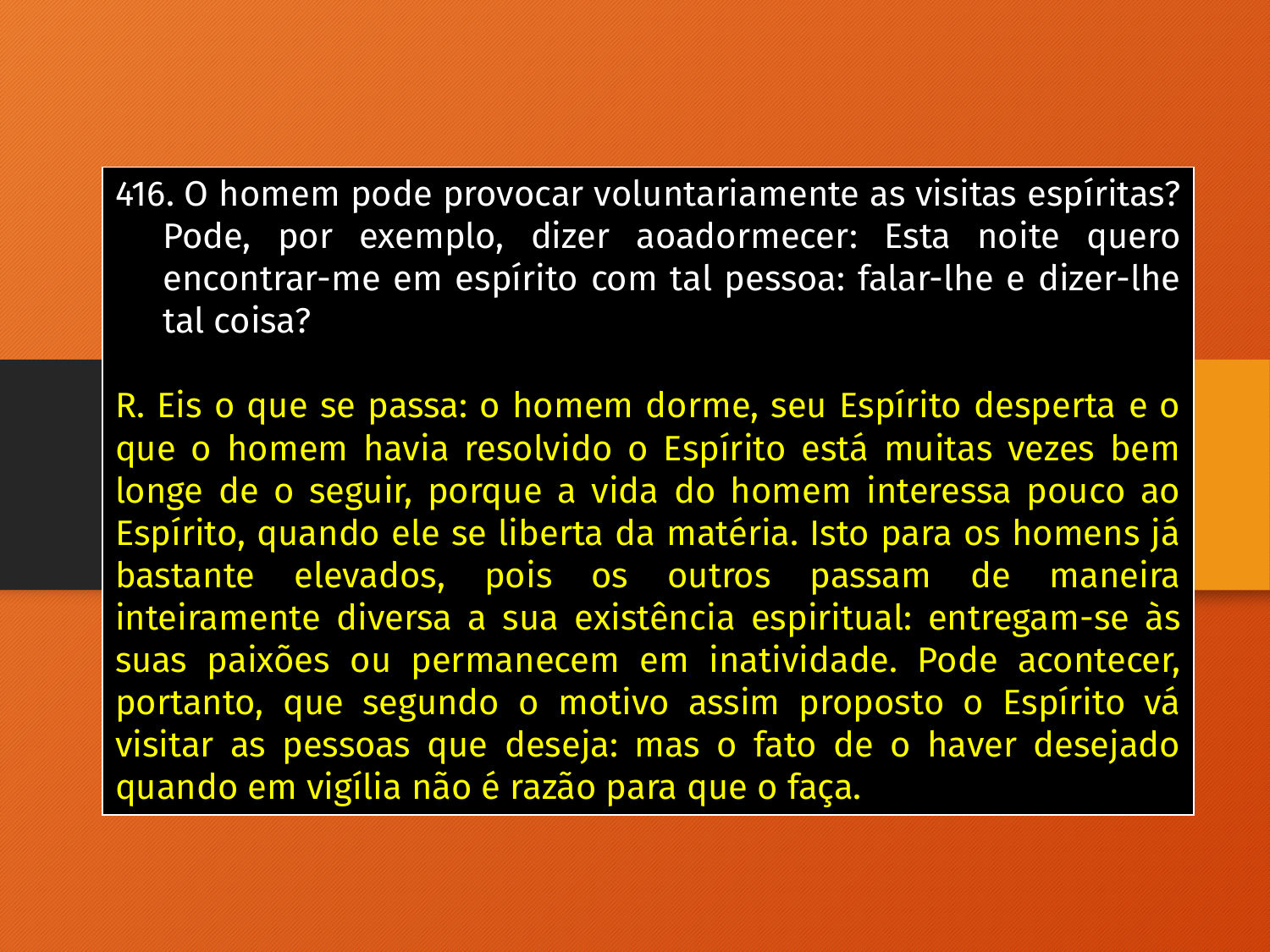

| O homem pode provocar voluntariamente as visitas espíritas? Pode, por exemplo, dizer aoadormecer: Esta noite quero encontrar-me em espírito com tal pessoa: falar-lhe e dizer-lhe tal coisa? R. Eis o que se passa: o homem dorme, seu Espírito desperta e o que o homem havia resolvido o Espírito está muitas vezes bem longe de o seguir, porque a vida do homem interessa pouco ao Espírito, quando ele se liberta da matéria. Isto para os homens já bastante elevados, pois os outros passam de maneira inteiramente diversa a sua existência espiritual: entregam-se às suas paixões ou permanecem em inatividade. Pode acontecer, portanto, que segundo o motivo assim proposto o Espírito vá visitar as pessoas que deseja: mas o fato de o haver desejado quando em vigília não é razão para que o faça. |
| --- |